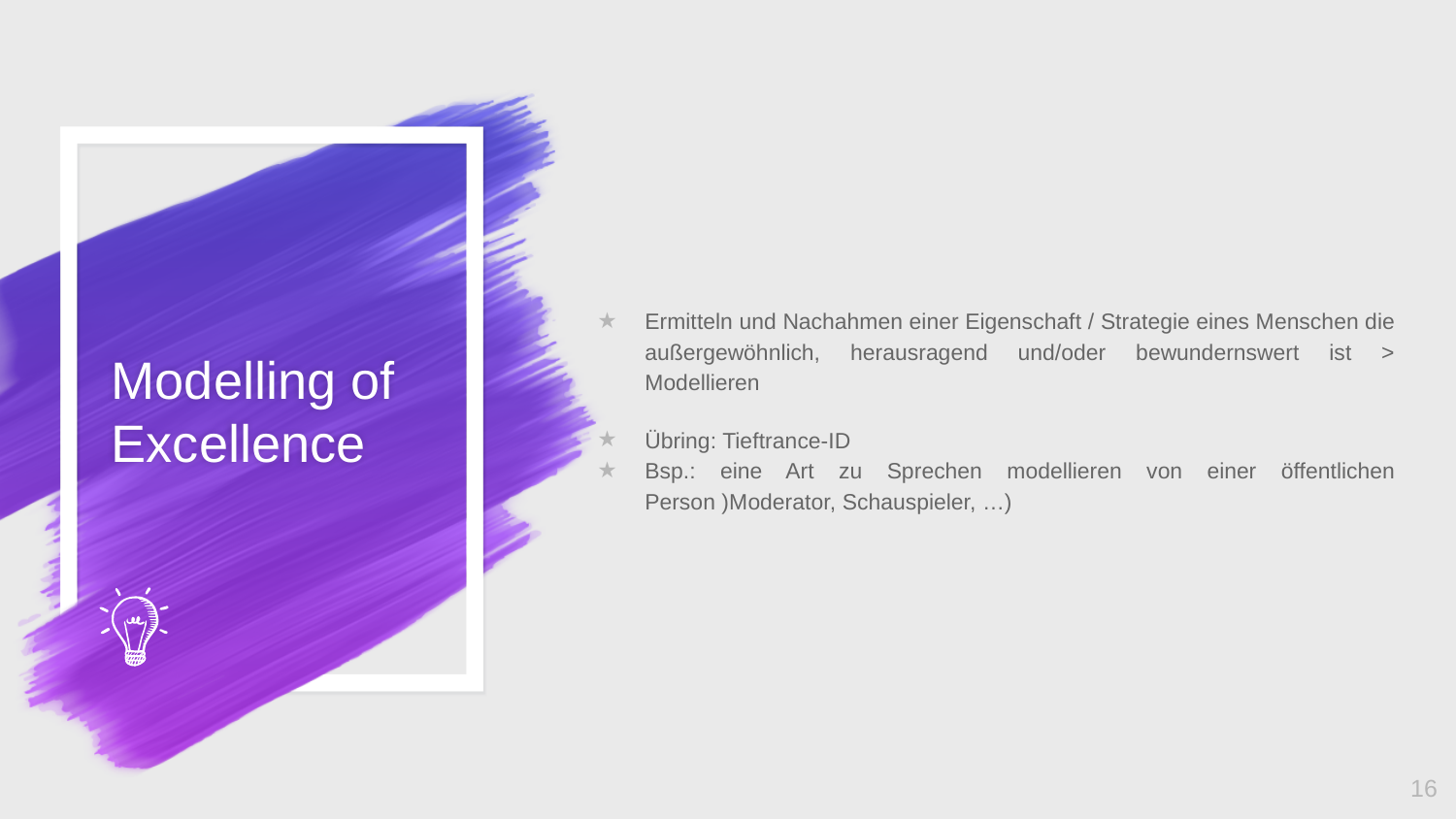

Ermitteln und Nachahmen einer Eigenschaft / Strategie eines Menschen die außergewöhnlich, herausragend und/oder bewundernswert ist > Modellieren
Übring: Tieftrance-ID
Bsp.: eine Art zu Sprechen modellieren von einer öffentlichen Person )Moderator, Schauspieler, …)
# Modelling of Excellence

16